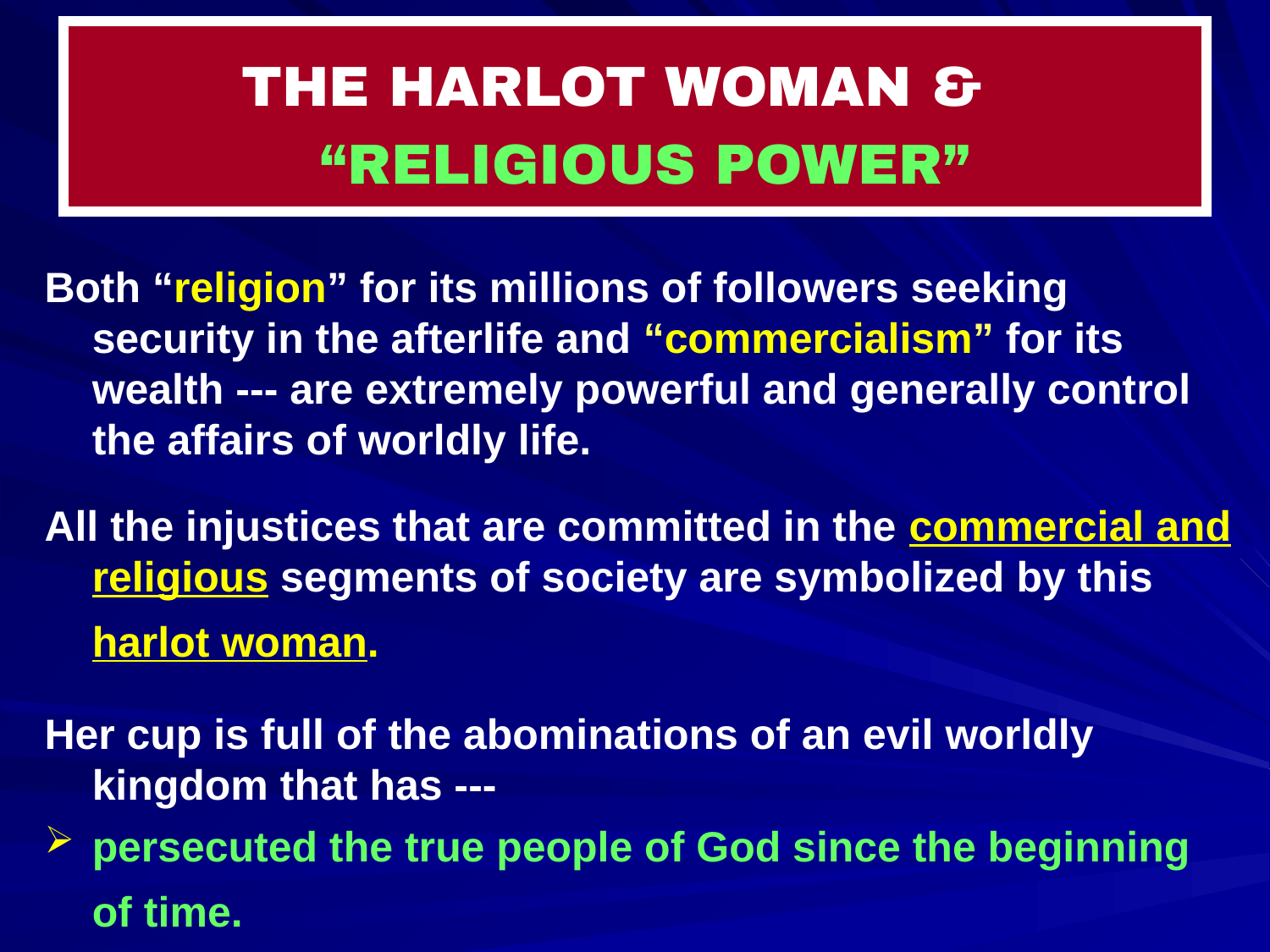

# THE HARLOT WOMAN & “RELIGIOUS POWER”
Both “religion” for its millions of followers seeking security in the afterlife and “commercialism” for its wealth --- are extremely powerful and generally control the affairs of worldly life.

All the injustices that are committed in the commercial and religious segments of society are symbolized by this harlot woman.

Her cup is full of the abominations of an evil worldly kingdom that has ---
persecuted the true people of God since the beginning of time.